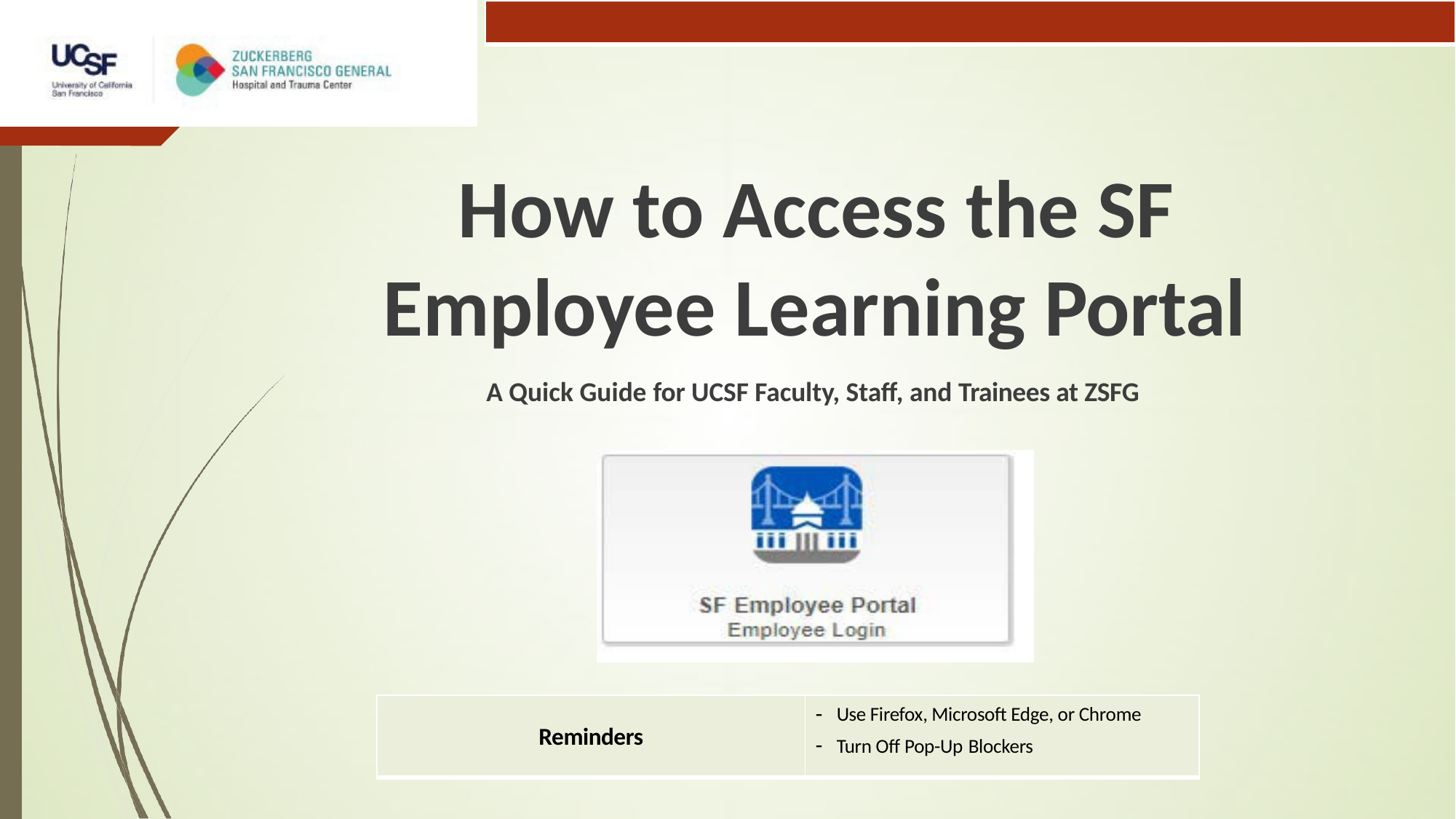

How to Access the SF  Employee Learning Portal
A Quick Guide for UCSF Faculty, Staff, and Trainees at ZSFG

| Reminders | Use Firefox, Microsoft Edge, or Chrome Turn Off Pop-Up Blockers |
| --- | --- |